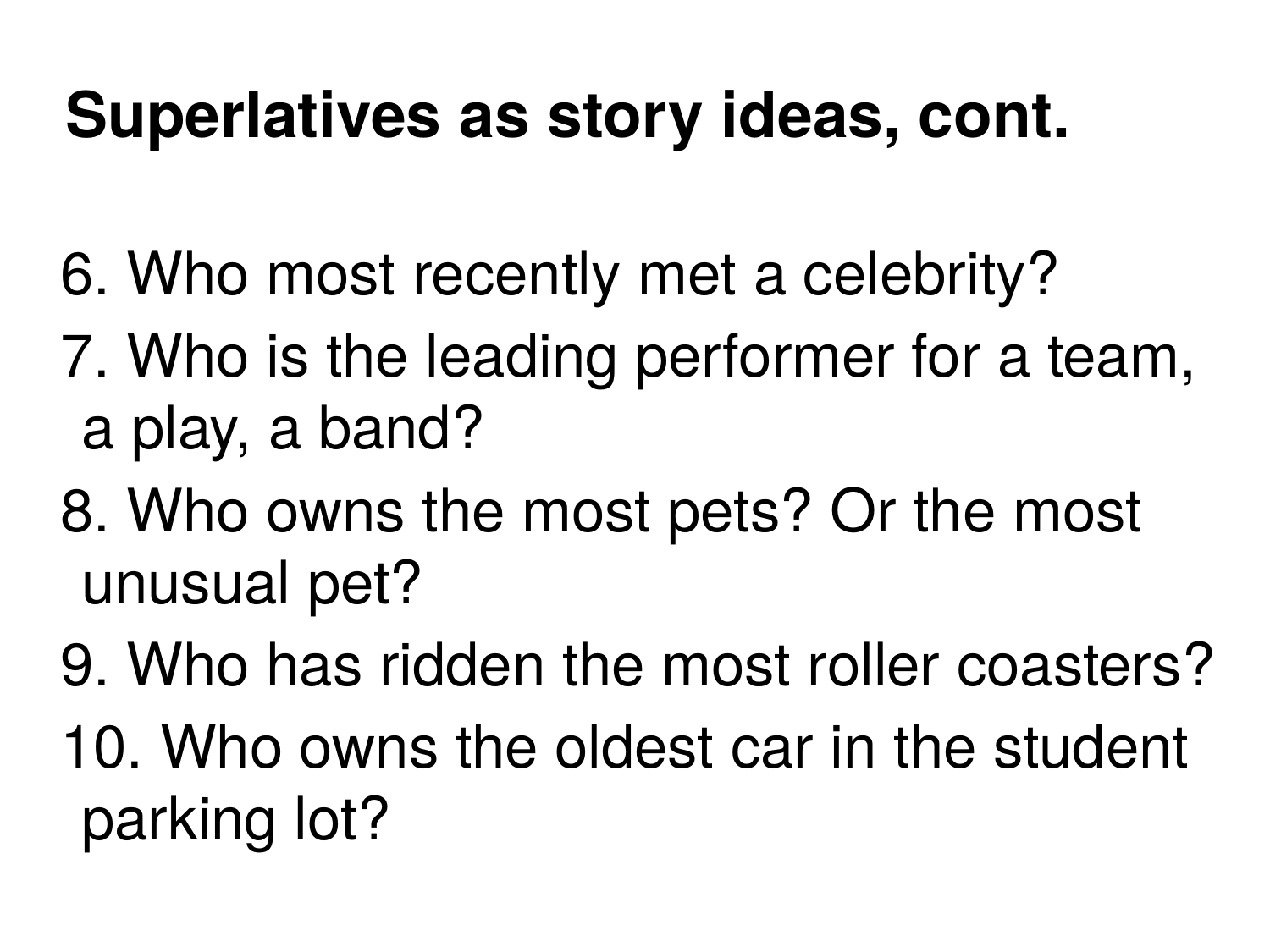

# Superlatives as story ideas, cont.
6. Who most recently met a celebrity?
7. Who is the leading performer for a team, a play, a band?
8. Who owns the most pets? Or the most unusual pet?
9. Who has ridden the most roller coasters?
10. Who owns the oldest car in the student parking lot?